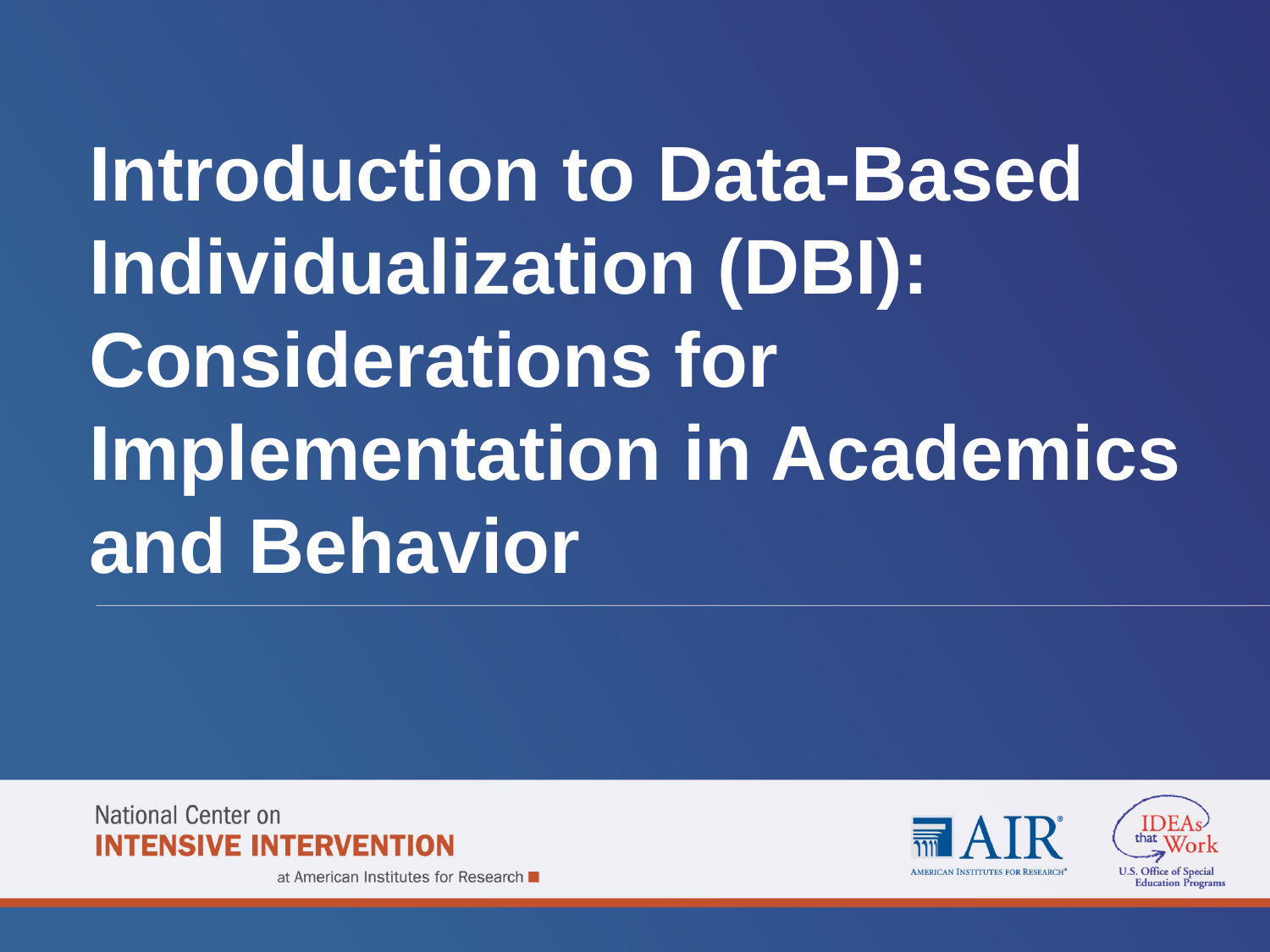

# Introduction to Data-Based Individualization (DBI): Considerations for Implementation in Academics and Behavior